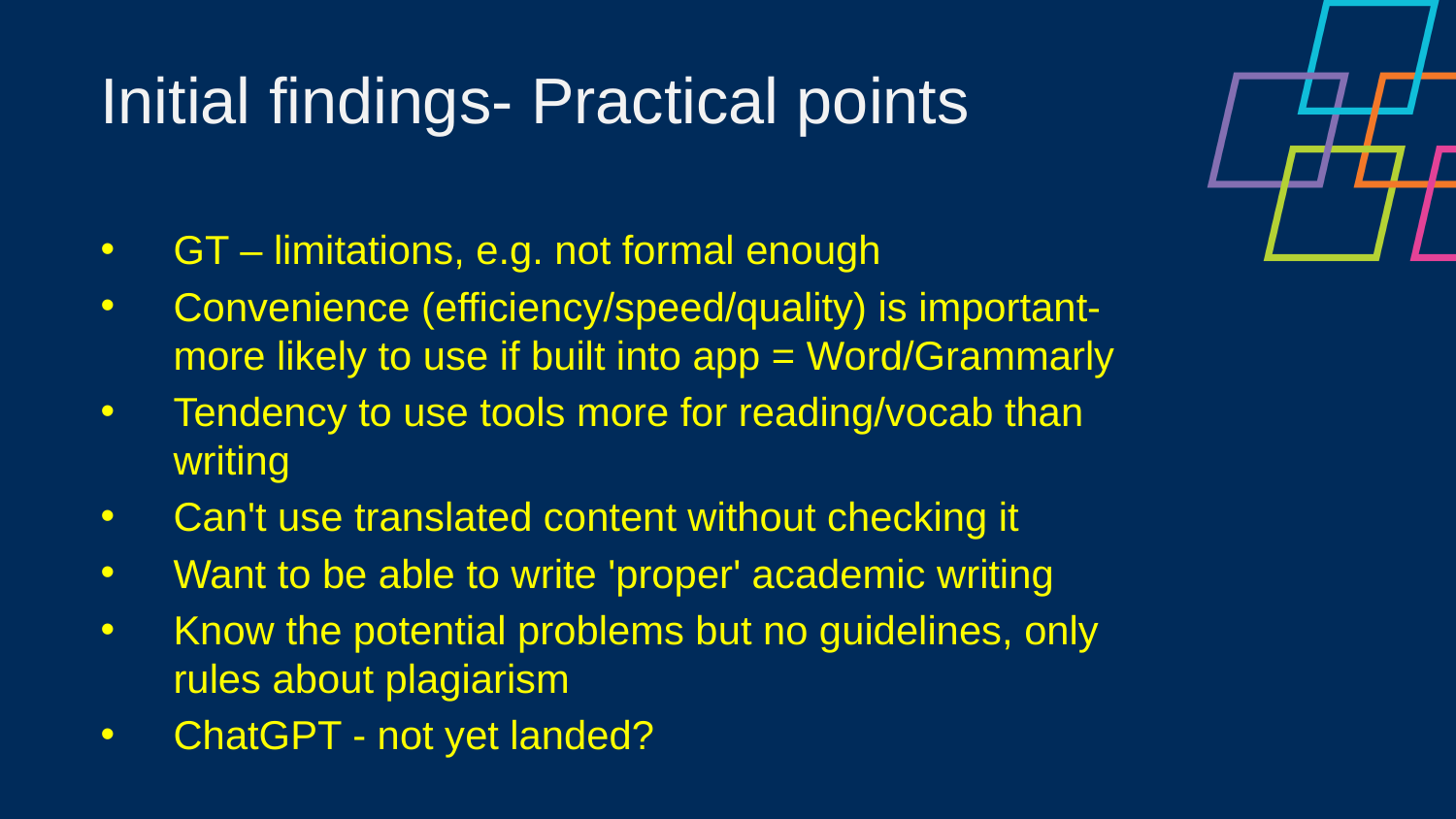

Initial findings- Practical points

GT – limitations, e.g. not formal enough
Convenience (efficiency/speed/quality) is important- more likely to use if built into app = Word/Grammarly
Tendency to use tools more for reading/vocab than writing
Can't use translated content without checking it
Want to be able to write 'proper' academic writing
Know the potential problems but no guidelines, only rules about plagiarism
ChatGPT - not yet landed?